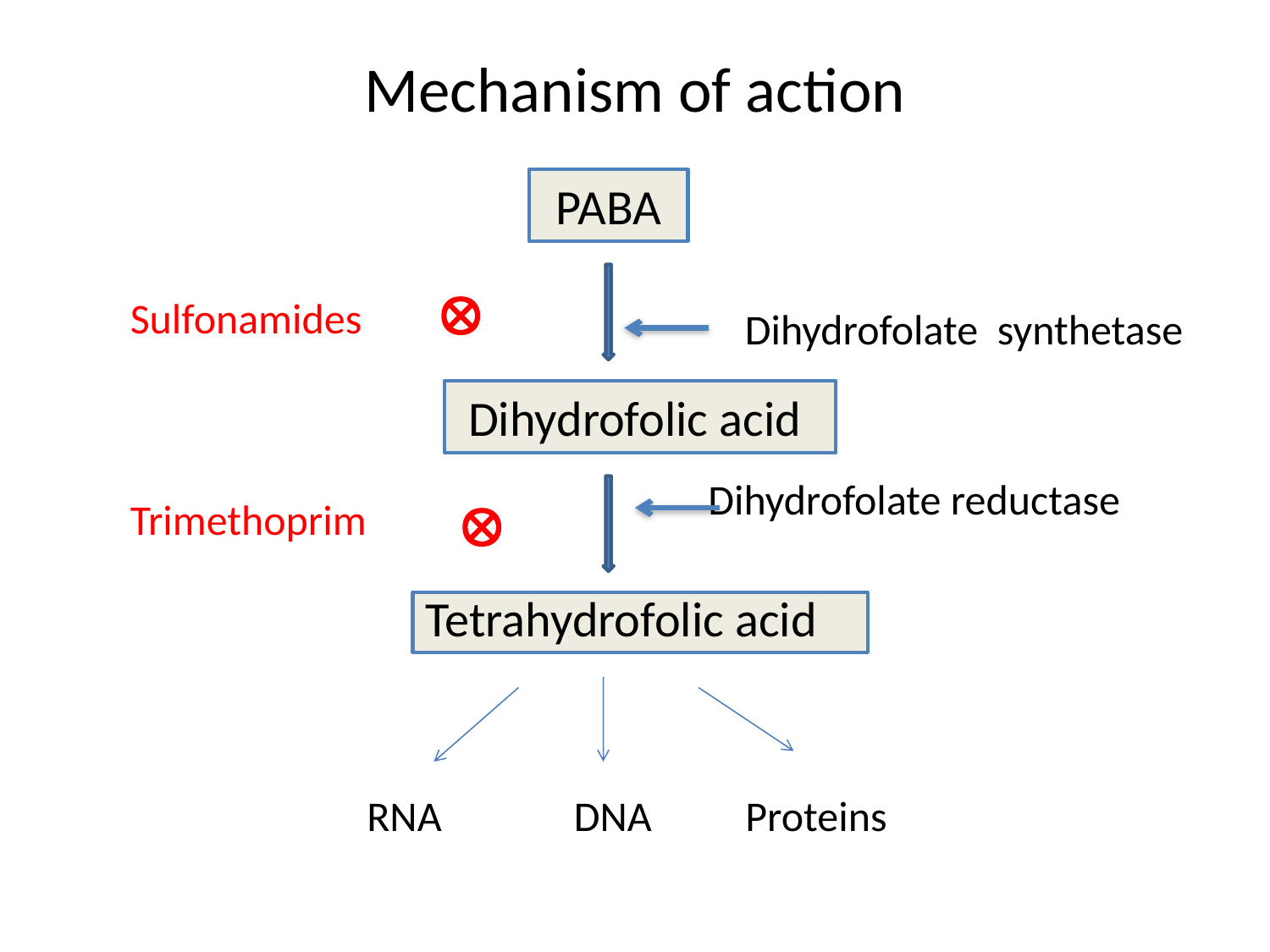

Mechanism of action
PABA
⊗

Sulfonamides
Dihydrofolate  synthetase
Dihydrofolic acid
⊗

Dihydrofolate reductase
Trimethoprim
Tetrahydrofolic acid
RNA
DNA
Proteins